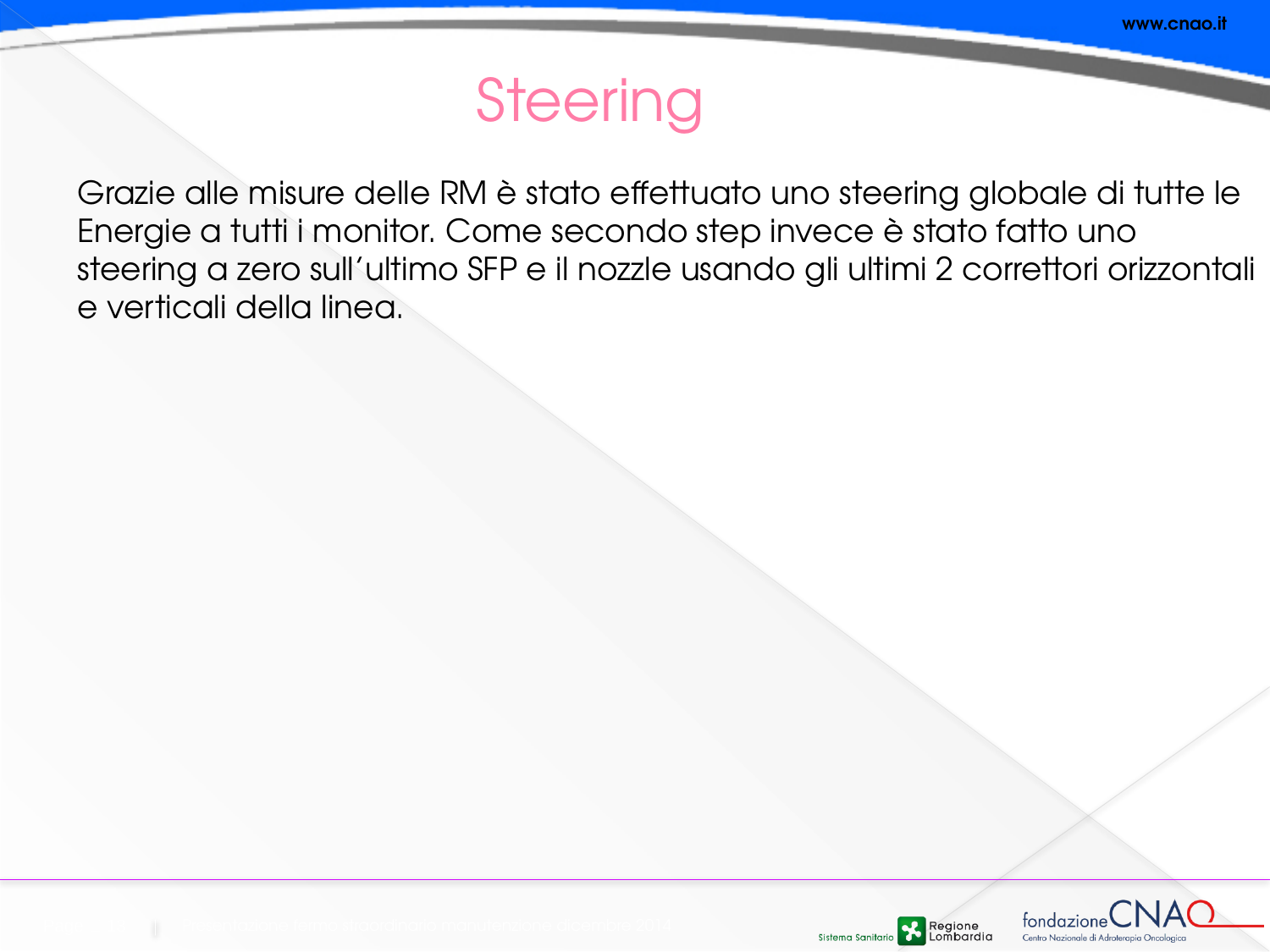

# Steering
Grazie alle misure delle RM è stato effettuato uno steering globale di tutte le
Energie a tutti i monitor. Come secondo step invece è stato fatto uno steering a zero sull’ultimo SFP e il nozzle usando gli ultimi 2 correttori orizzontali e verticali della linea.